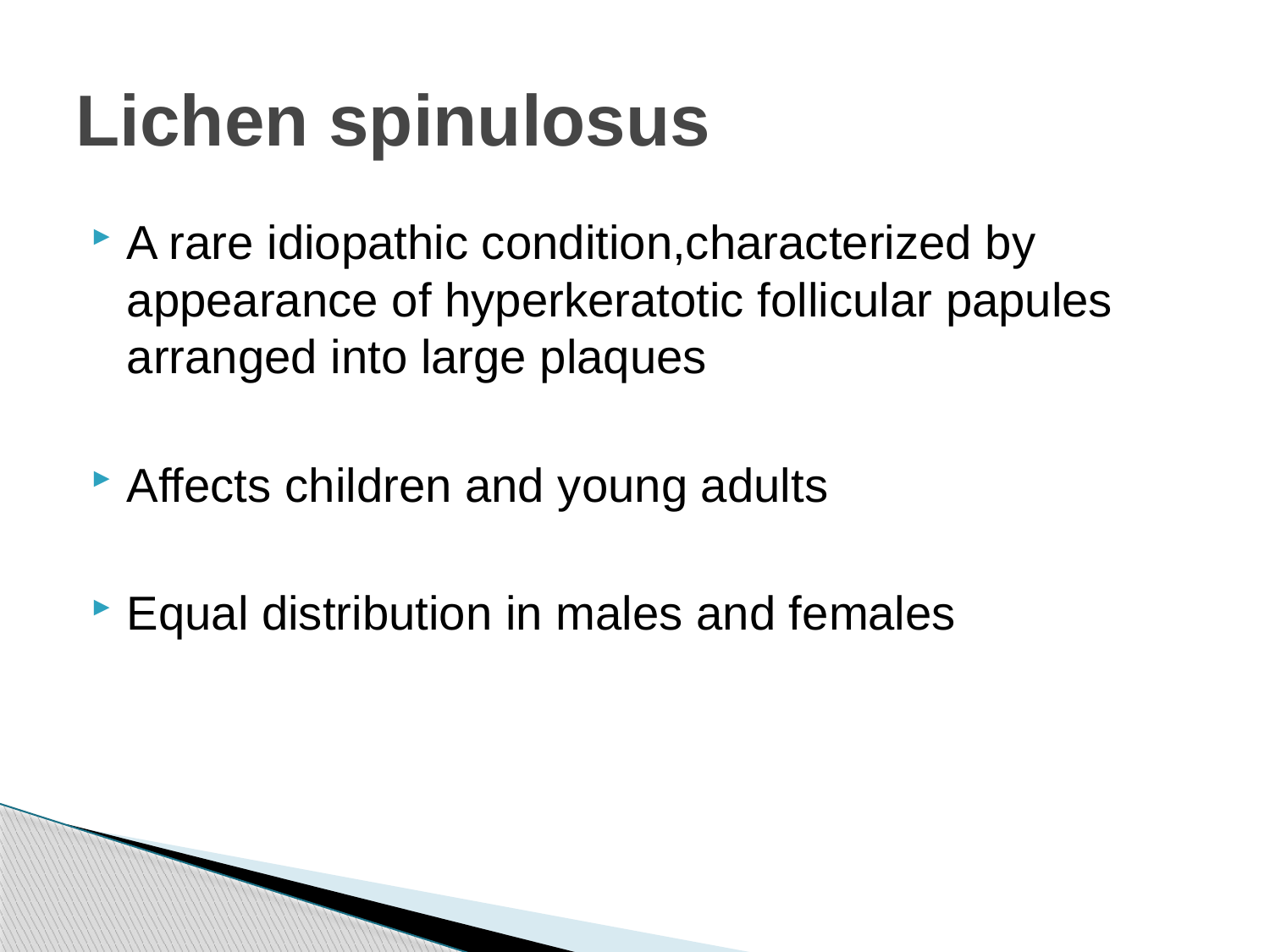

# Lichen spinulosus
A rare idiopathic condition,characterized by appearance of hyperkeratotic follicular papules arranged into large plaques

Affects children and young adults

Equal distribution in males and females